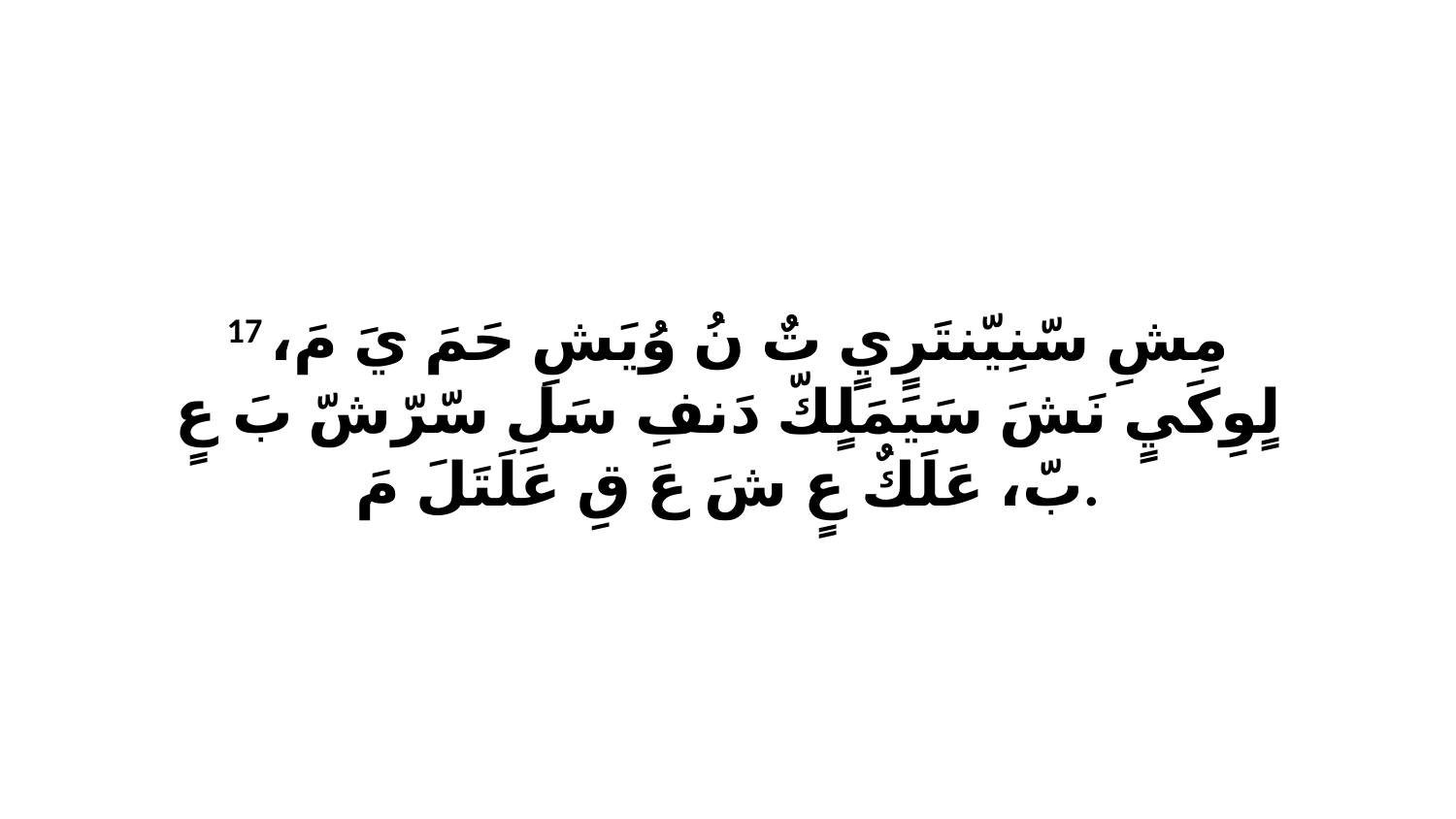

17 مِشِ سّنِيّنتَرٍيٍ تٌ نُ وُيَشِ حَمَ يَ مَ، لٍوِكَيٍ نَشَ سَيَمَلٍكّ دَنفِ سَلِ سّرّشّ بَ عٍ بّ، عَلَكٌ عٍ شَ عَ قِ عَلَتَلَ مَ.